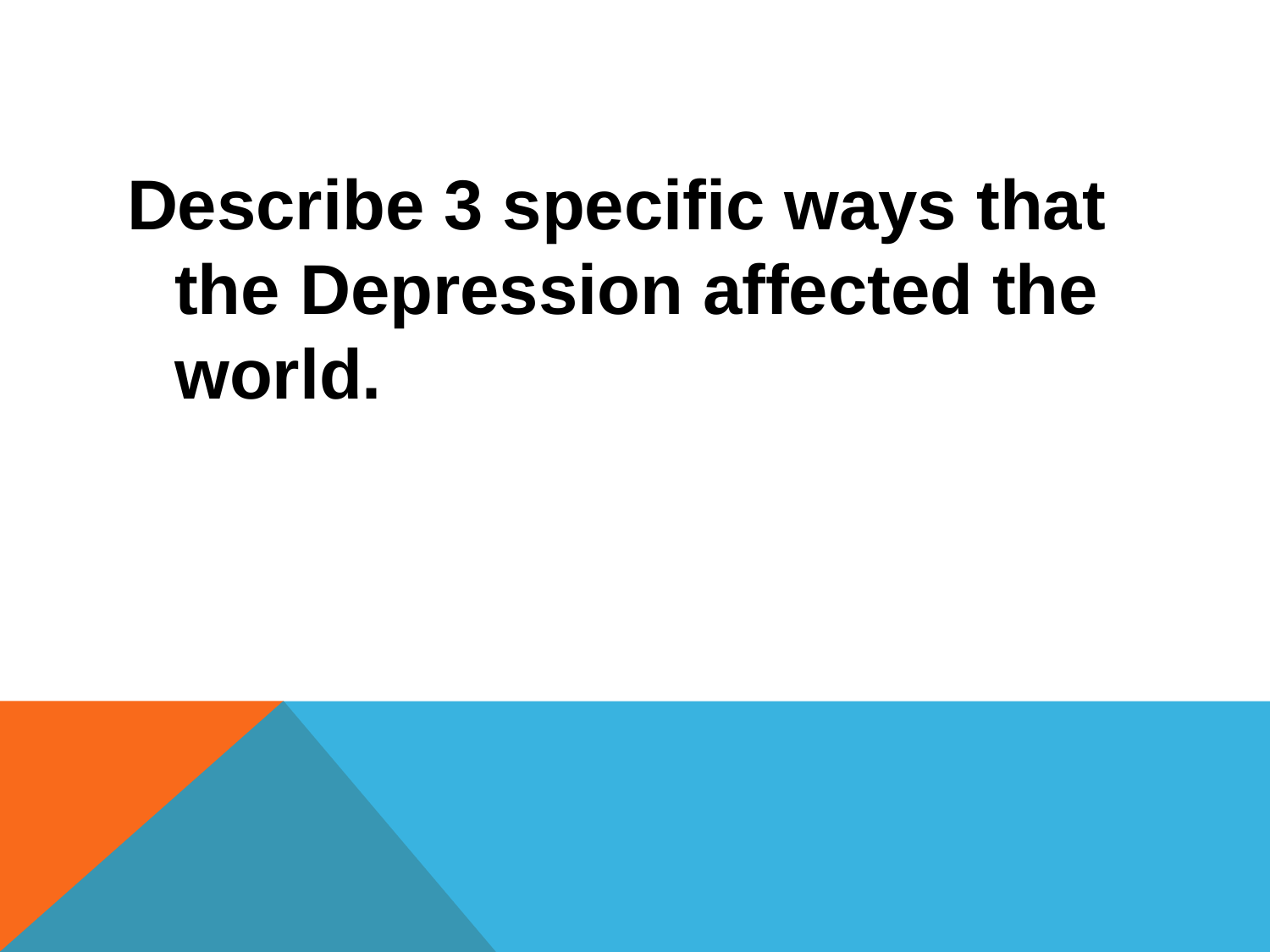

#
Describe 3 specific ways that the Depression affected the world.